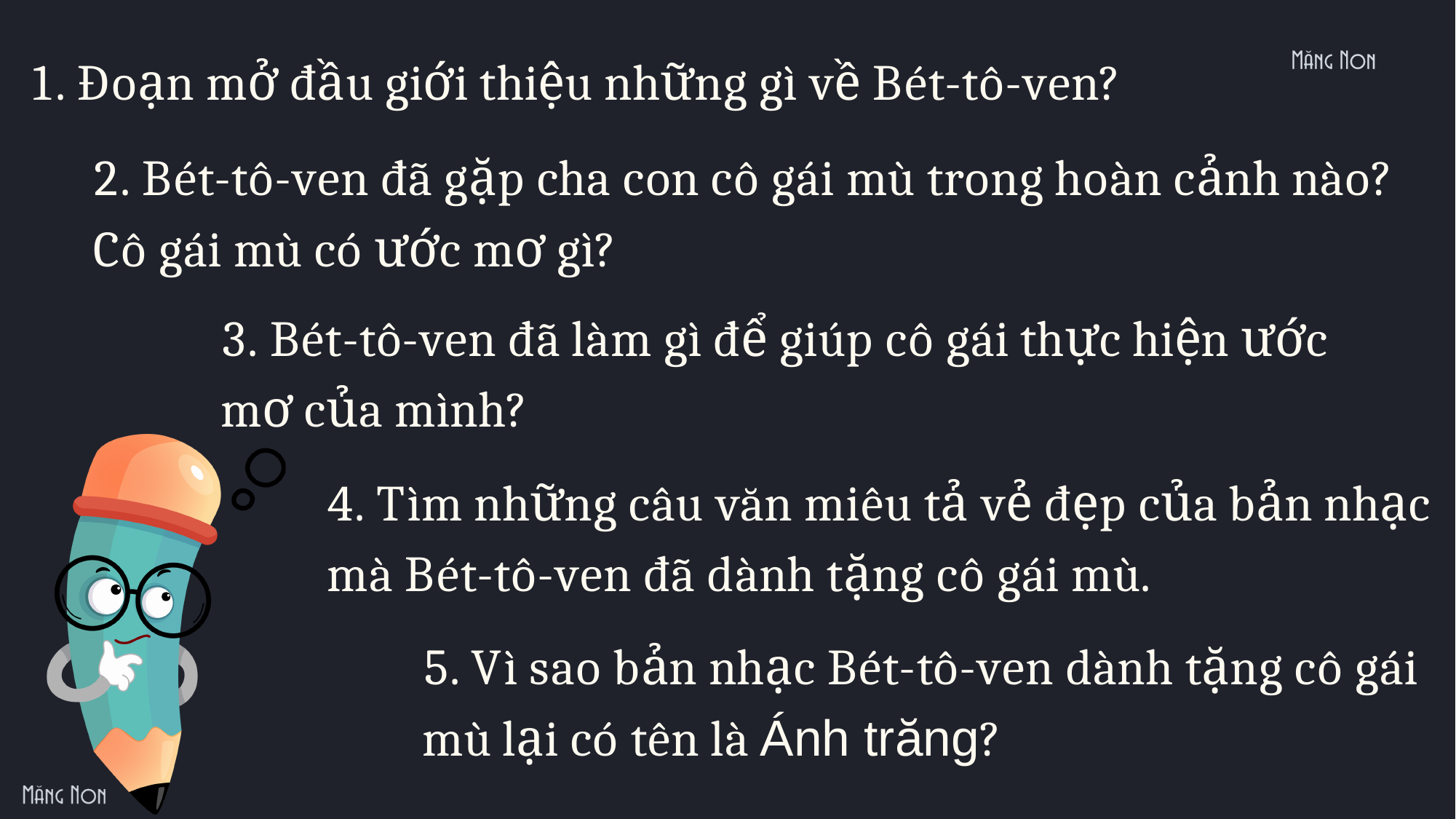

1. Đoạn mở đầu giới thiệu những gì về Bét-tô-ven?
2. Bét-tô-ven đã gặp cha con cô gái mù trong hoàn cảnh nào? Cô gái mù có ước mơ gì?
3. Bét-tô-ven đã làm gì để giúp cô gái thực hiện ước mơ của mình?

4. Tìm những câu văn miêu tả vẻ đẹp của bản nhạc mà Bét-tô-ven đã dành tặng cô gái mù.
5. Vì sao bản nhạc Bét-tô-ven dành tặng cô gái mù lại có tên là Ánh trăng?